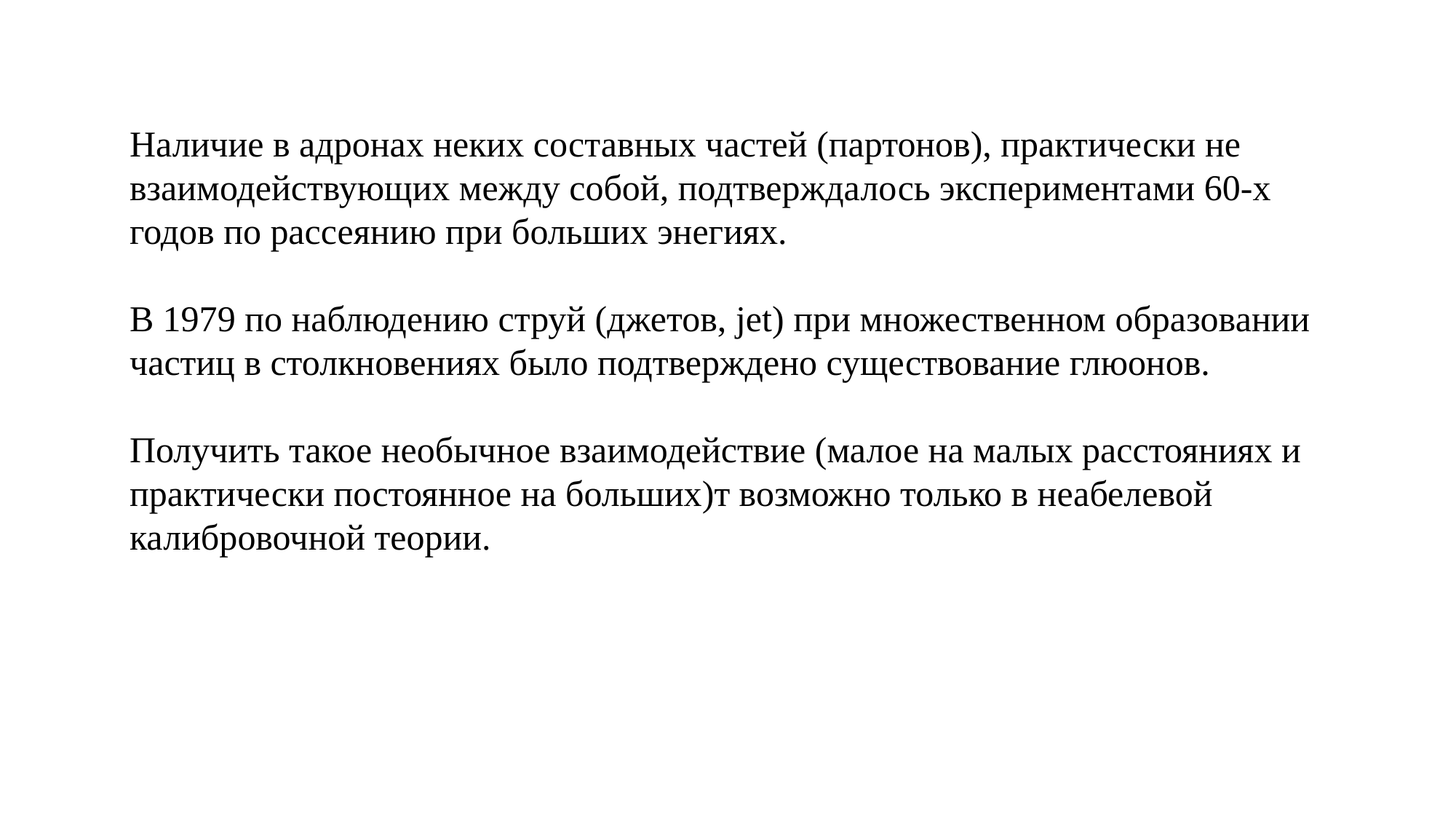

Наличие в адронах неких составных частей (партонов), практически не взаимодействующих между собой, подтверждалось экспериментами 60-х годов по рассеянию при больших энегиях.

В 1979 по наблюдению струй (джетов, jet) при множественном образовании частиц в столкновениях было подтверждено существование глюонов.

Получить такое необычное взаимодействие (малое на малых расстояниях и практически постоянное на больших)т возможно только в неабелевой калибровочной теории.